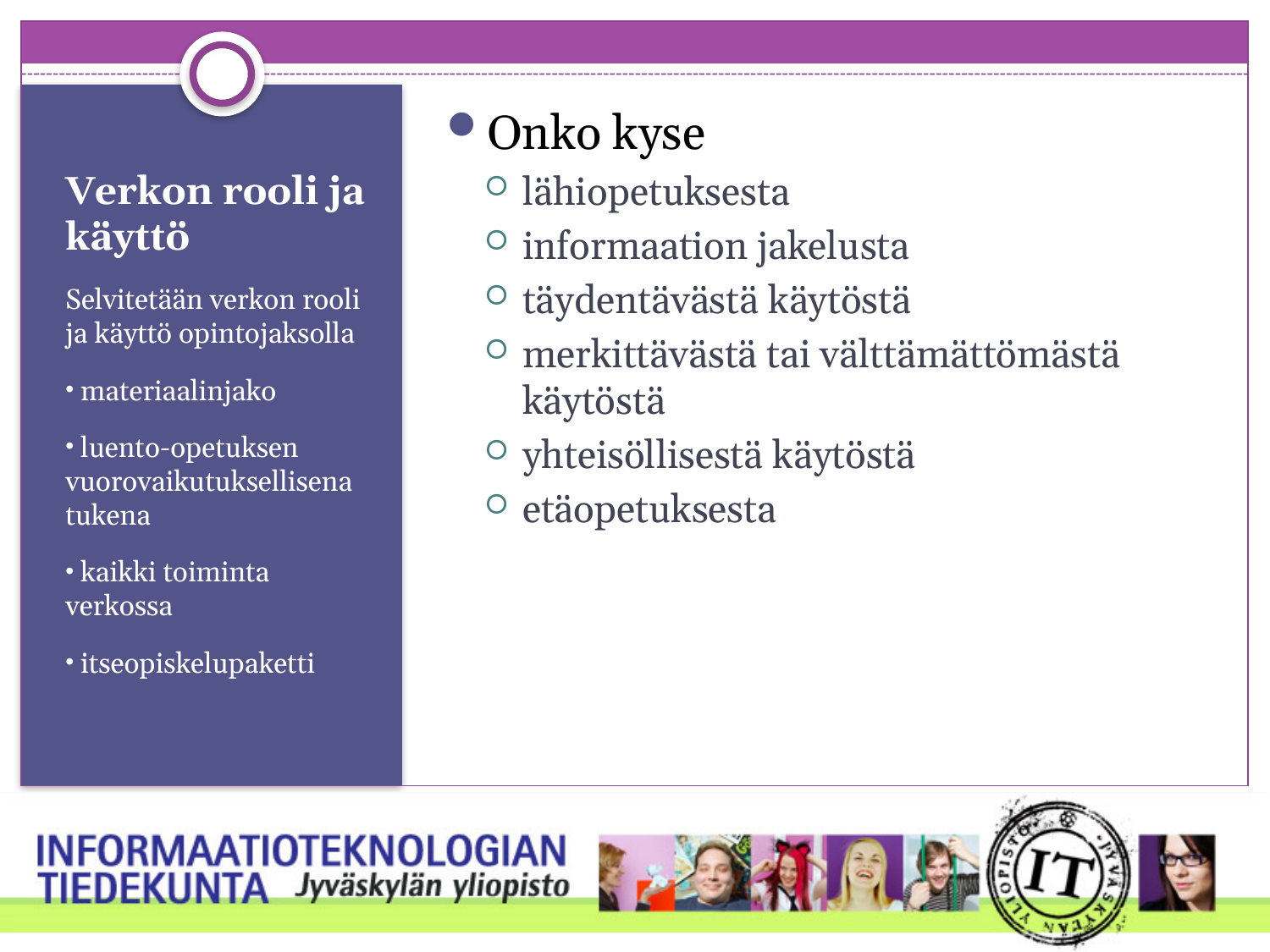

Onko kyse
lähiopetuksesta
informaation jakelusta
täydentävästä käytöstä
merkittävästä tai välttämättömästä käytöstä
yhteisöllisestä käytöstä
etäopetuksesta
# Verkon rooli ja käyttö
Selvitetään verkon rooli ja käyttö opintojaksolla
 materiaalinjako
 luento-opetuksen vuorovaikutuksellisena tukena
 kaikki toiminta verkossa
 itseopiskelupaketti